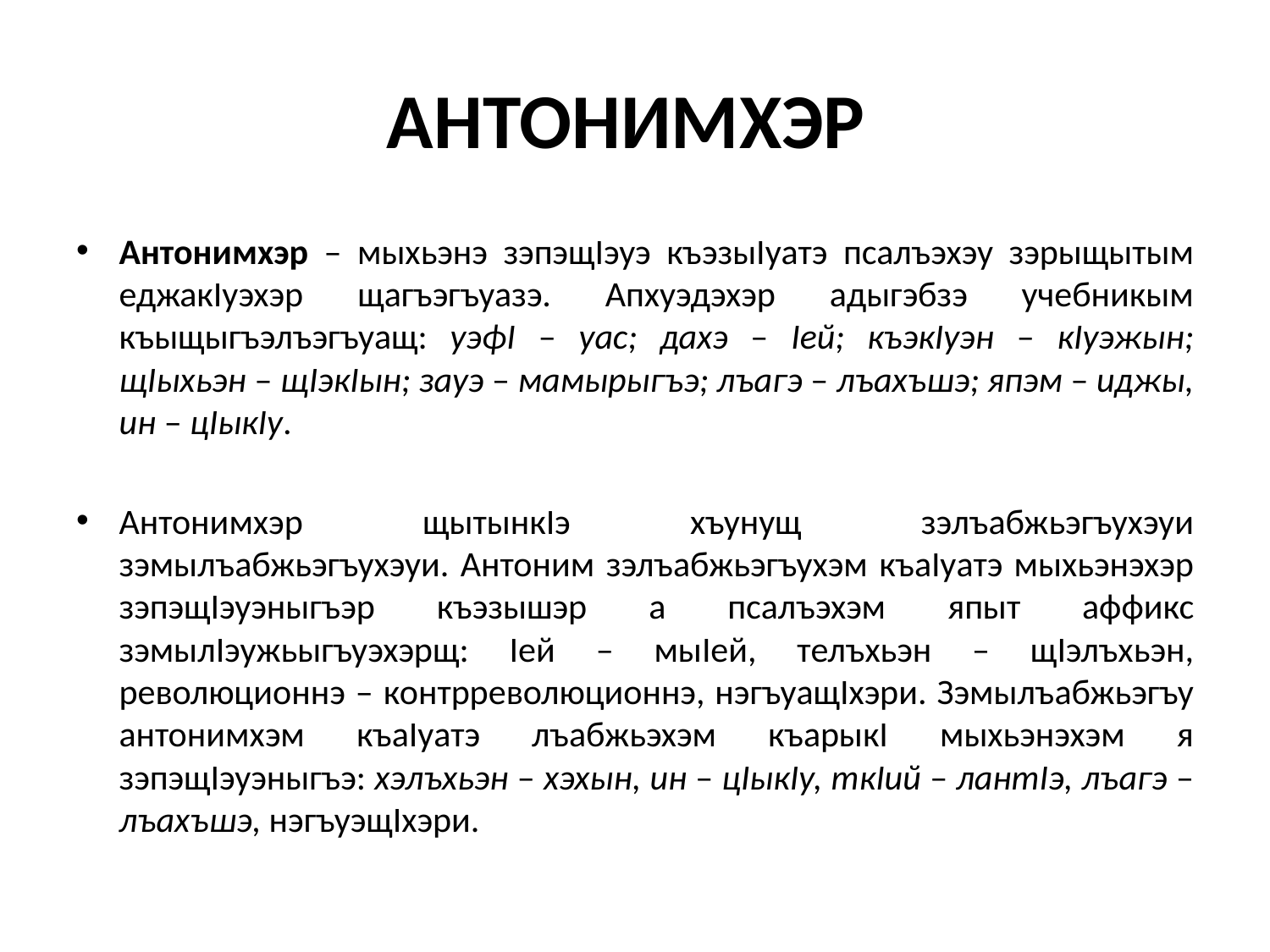

# АНТОНИМХЭР
Антонимхэр – мыхьэнэ зэпэщӀэуэ къэзыӀуатэ псалъэхэу зэрыщытым еджакӀуэхэр щагъэгъуазэ. Апхуэдэхэр адыгэбзэ учебникым къыщыгъэлъэгъуащ: уэфӀ – уас; дахэ – Ӏей; къэкӀуэн – кӀуэжын; щӀыхьэн – щӀэкӀын; зауэ – мамырыгъэ; лъагэ – лъахъшэ; япэм – иджы, ин – цӀыкӀу.

Антонимхэр щытынкӀэ хъунущ зэлъабжьэгъухэуи зэмылъабжьэгъухэуи. Антоним зэлъабжьэгъухэм къаӀуатэ мыхьэнэхэр зэпэщӀэуэныгъэр къэзышэр а псалъэхэм япыт аффикс зэмылӀэужьыгъуэхэрщ: Ӏей – мыӀей, телъхьэн – щӀэлъхьэн, революционнэ – контрреволюционнэ, нэгъуащӀхэри. Зэмылъабжьэгъу антонимхэм къаӀуатэ лъабжьэхэм къарыкӀ мыхьэнэхэм я зэпэщӀэуэныгъэ: хэлъхьэн – хэхын, ин – цӀыкӀу, ткӀий – лантӀэ, лъагэ – лъахъшэ, нэгъуэщӀхэри.